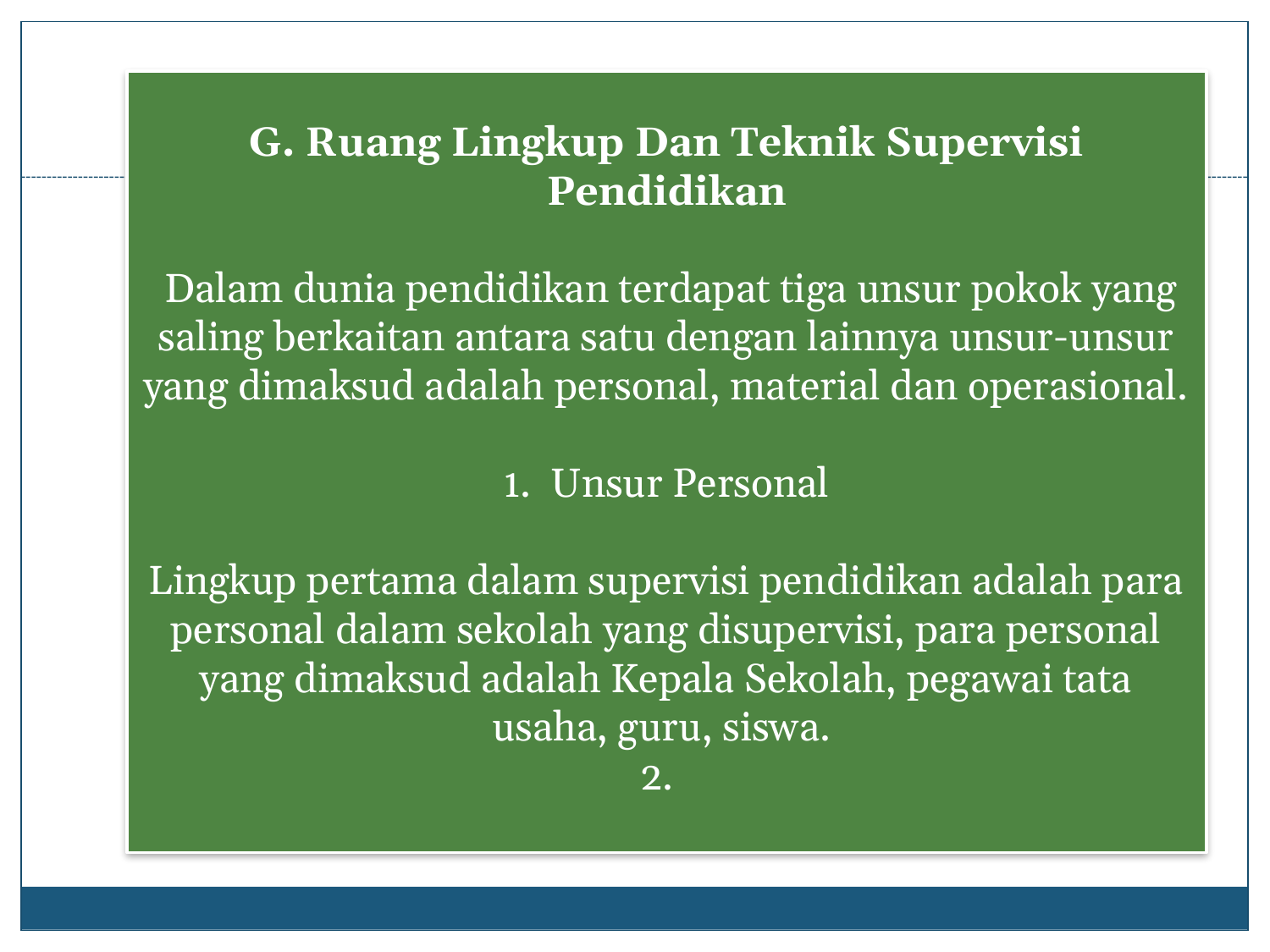

# G. Ruang Lingkup Dan Teknik Supervisi Pendidikan Dalam dunia pendidikan terdapat tiga unsur pokok yang saling berkaitan antara satu dengan lainnya unsur-unsur yang dimaksud adalah personal, material dan operasional. 1.  Unsur Personal Lingkup pertama dalam supervisi pendidikan adalah para personal dalam sekolah yang disupervisi, para personal yang dimaksud adalah Kepala Sekolah, pegawai tata usaha, guru, siswa. 2.